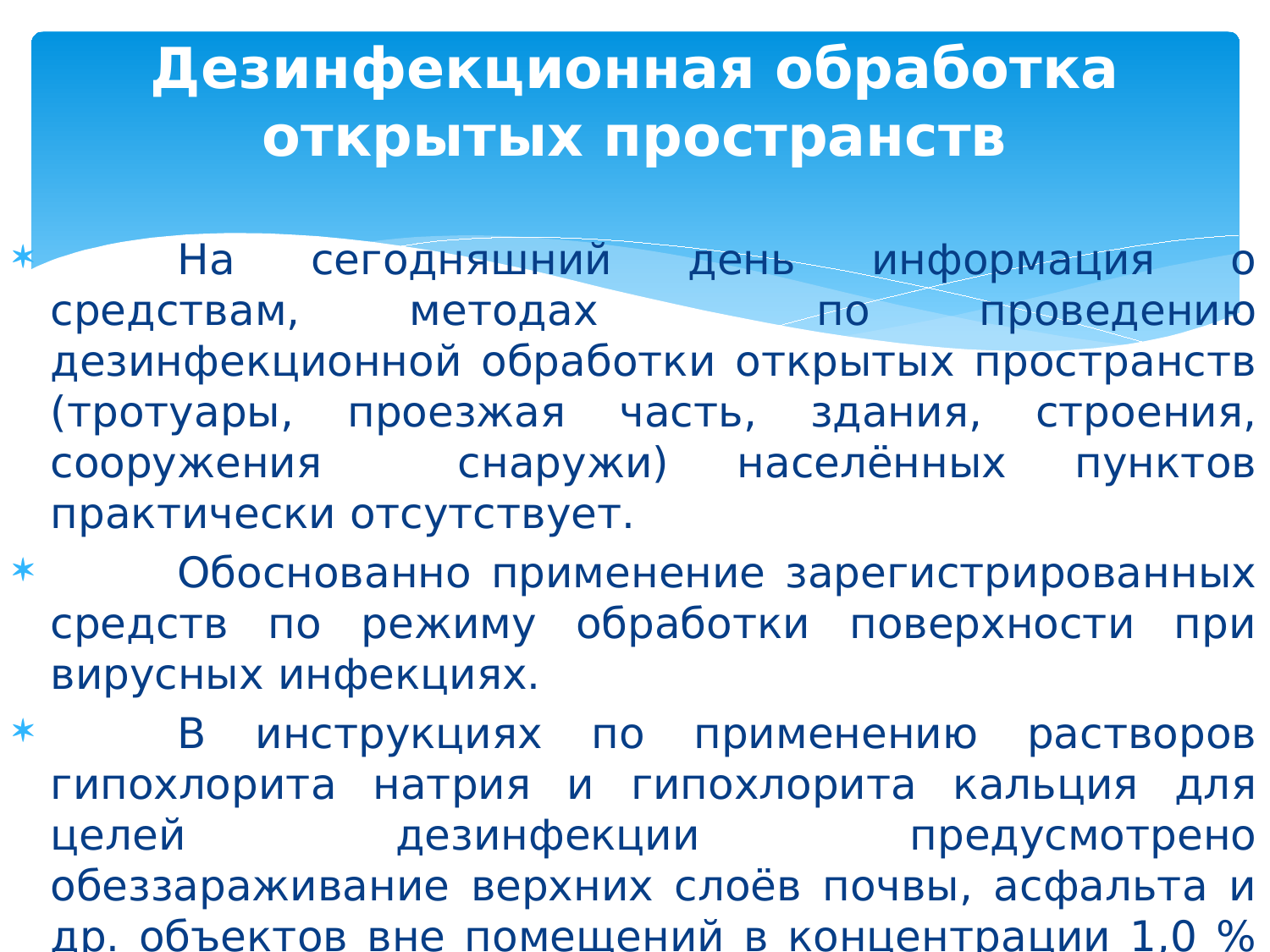

# Дезинфекционная обработка открытых пространств
	На сегодняшний день информация о средствам, методах  по проведению дезинфекционной обработки открытых пространств (тротуары, проезжая часть, здания, строения, сооружения  снаружи) населённых пунктов практически отсутствует.
	Обоснованно применение зарегистрированных средств по режиму обработки поверхности при вирусных инфекциях.
	В инструкциях по применению растворов гипохлорита натрия и гипохлорита кальция для целей дезинфекции предусмотрено обеззараживание верхних слоёв почвы, асфальта и др. объектов вне помещений в концентрации 1,0 % по активному хлору. Расход рабочего раствор- 1,5 л./кв.м.